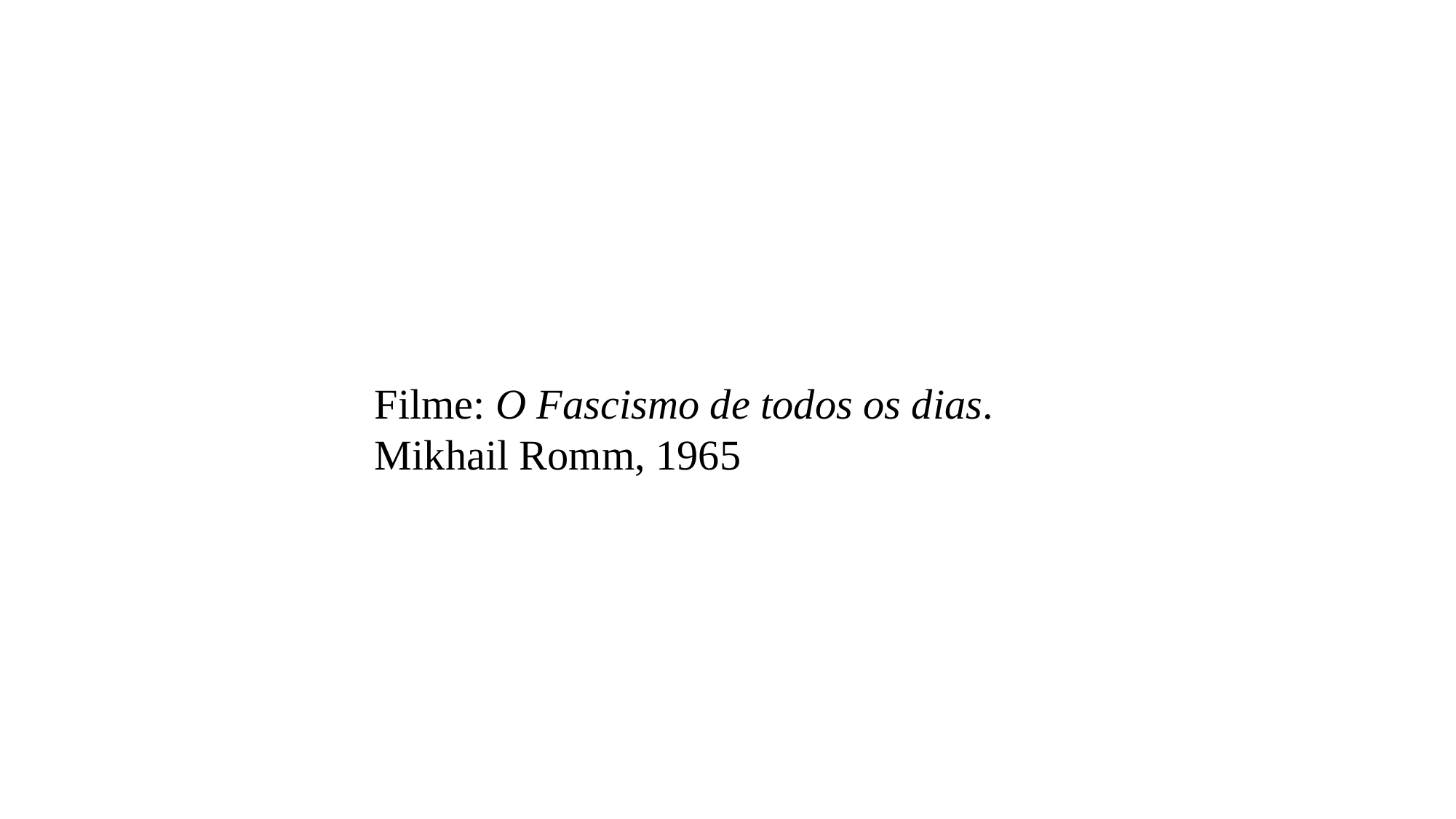

Filme: O Fascismo de todos os dias.
Mikhail Romm, 1965